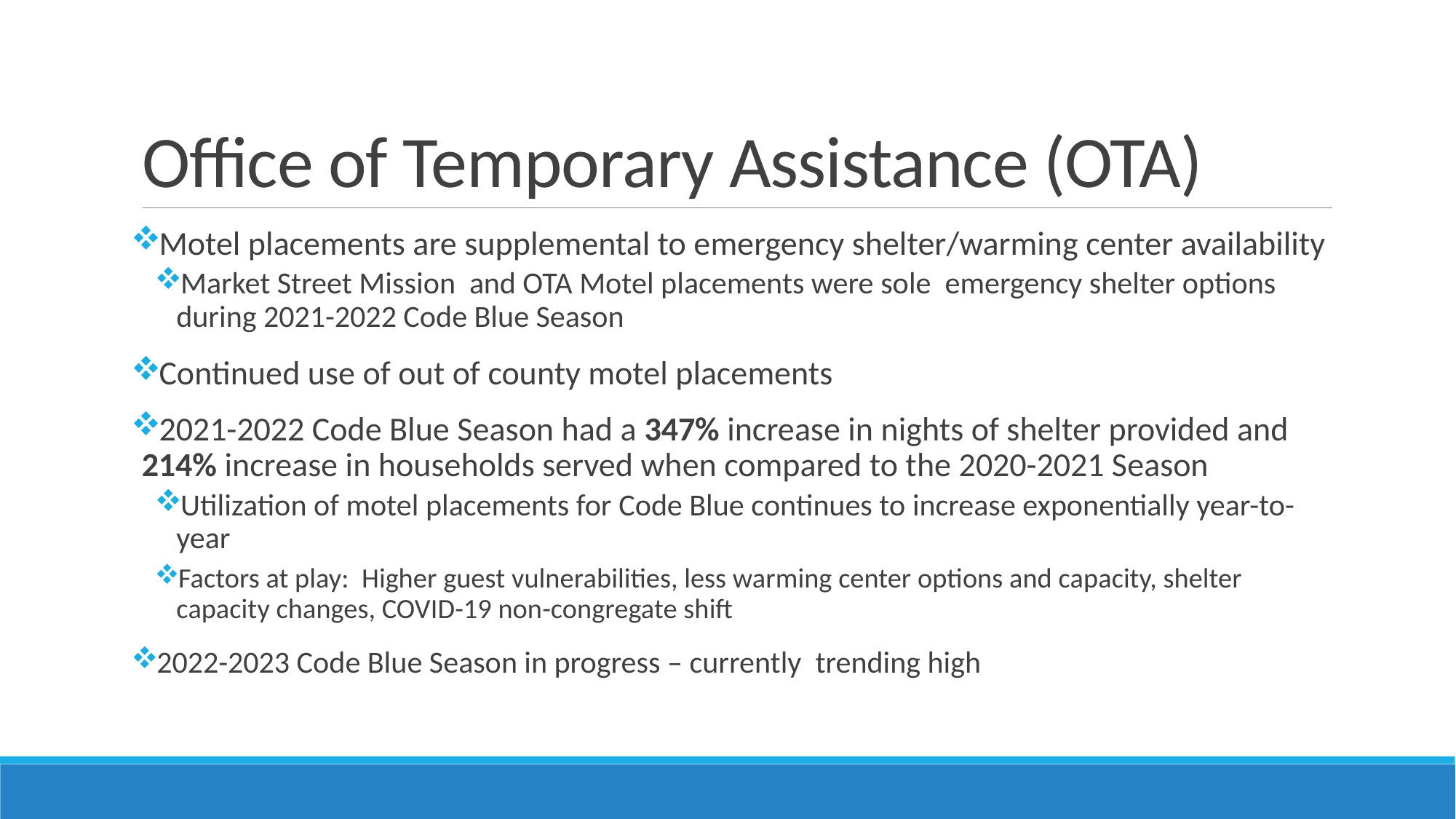

# Office of Temporary Assistance (OTA)
Motel placements are supplemental to emergency shelter/warming center availability
Market Street Mission  and OTA Motel placements were sole  emergency shelter options during 2021-2022 Code Blue Season
Continued use of out of county motel placements
2021-2022 Code Blue Season had a 347% increase in nights of shelter provided and 214% increase in households served when compared to the 2020-2021 Season
Utilization of motel placements for Code Blue continues to increase exponentially year-to-year
Factors at play:  Higher guest vulnerabilities, less warming center options and capacity, shelter capacity changes, COVID-19 non-congregate shift
2022-2023 Code Blue Season in progress – currently  trending high